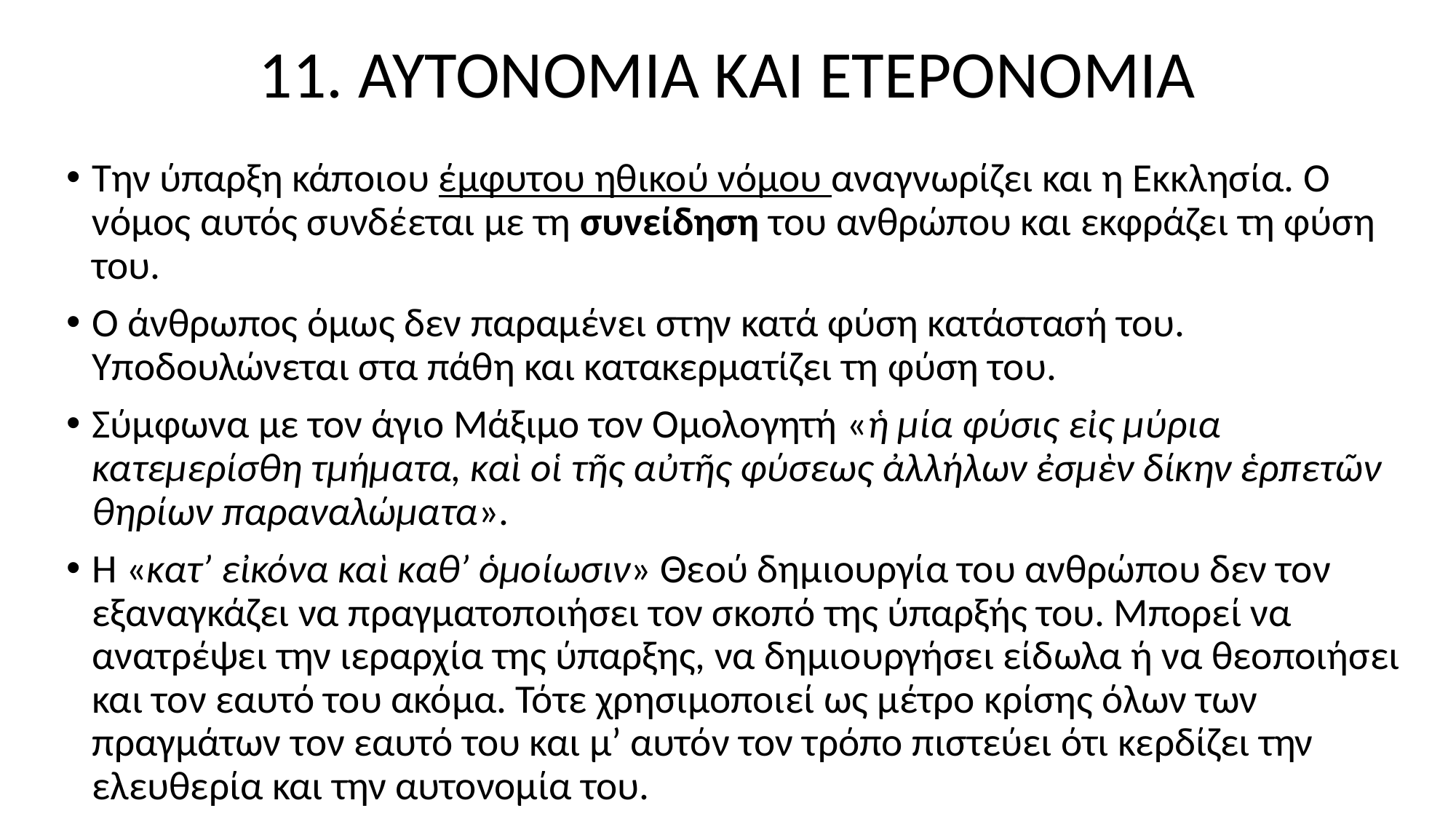

# 11. ΑΥΤΟΝΟΜΙΑ ΚΑΙ ΕΤΕΡΟΝΟΜΙΑ
Την ύπαρξη κάποιου έμφυτου ηθικού νόμου αναγνωρίζει και η Εκκλησία. Ο νόμος αυτός συνδέεται με τη συνείδηση του ανθρώπου και εκφράζει τη φύση του.
Ο άνθρωπος όμως δεν παραμένει στην κατά φύση κατάστασή του. Υποδουλώνεται στα πάθη και κατακερματίζει τη φύση του.
Σύμφωνα με τον άγιο Μάξιμο τον Ομολογητή «ἡ μία φύσις εἰς μύρια κατεμερίσθη τμήματα, καὶ οἱ τῆς αὐτῆς φύσεως ἀλλήλων ἐσμὲν δίκην ἑρπετῶν θηρίων παραναλώματα».
Η «κατ’ εἰκόνα καὶ καθ’ ὁμοίωσιν» Θεού δημιουργία του ανθρώπου δεν τον εξαναγκάζει να πραγματοποιήσει τον σκοπό της ύπαρξής του. Μπορεί να ανατρέψει την ιεραρχία της ύπαρξης, να δημιουργήσει είδωλα ή να θεοποιήσει και τον εαυτό του ακόμα. Τότε χρησιμοποιεί ως μέτρο κρίσης όλων των πραγμάτων τον εαυτό του και μ’ αυτόν τον τρόπο πιστεύει ότι κερδίζει την ελευθερία και την αυτονομία του.